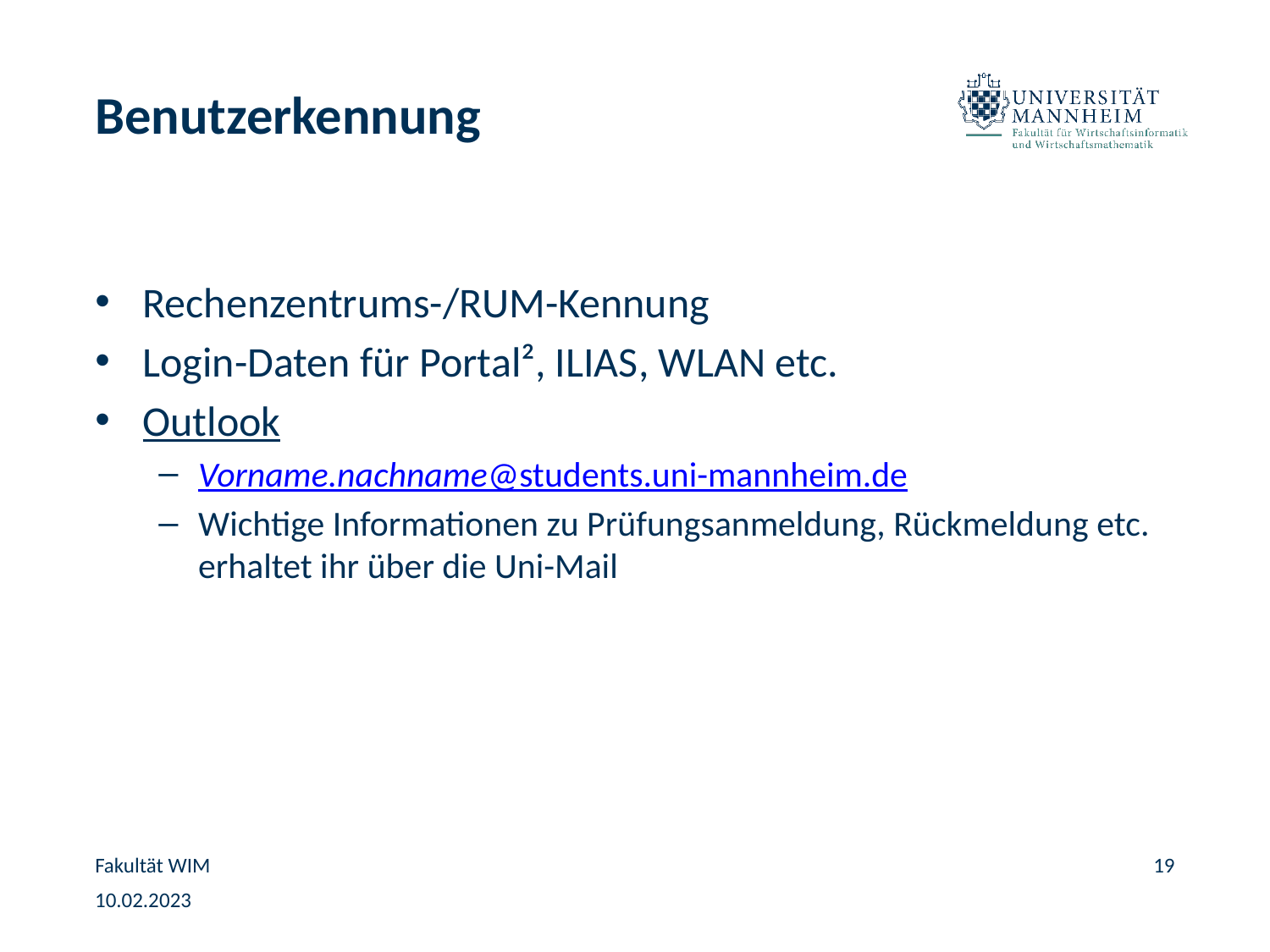

# Benutzerkennung
Rechenzentrums-/RUM-Kennung
Login-Daten für Portal², ILIAS, WLAN etc.
Outlook
Vorname.nachname@students.uni-mannheim.de
Wichtige Informationen zu Prüfungsanmeldung, Rückmeldung etc. erhaltet ihr über die Uni-Mail
Fakultät WIM
19
10.02.2023